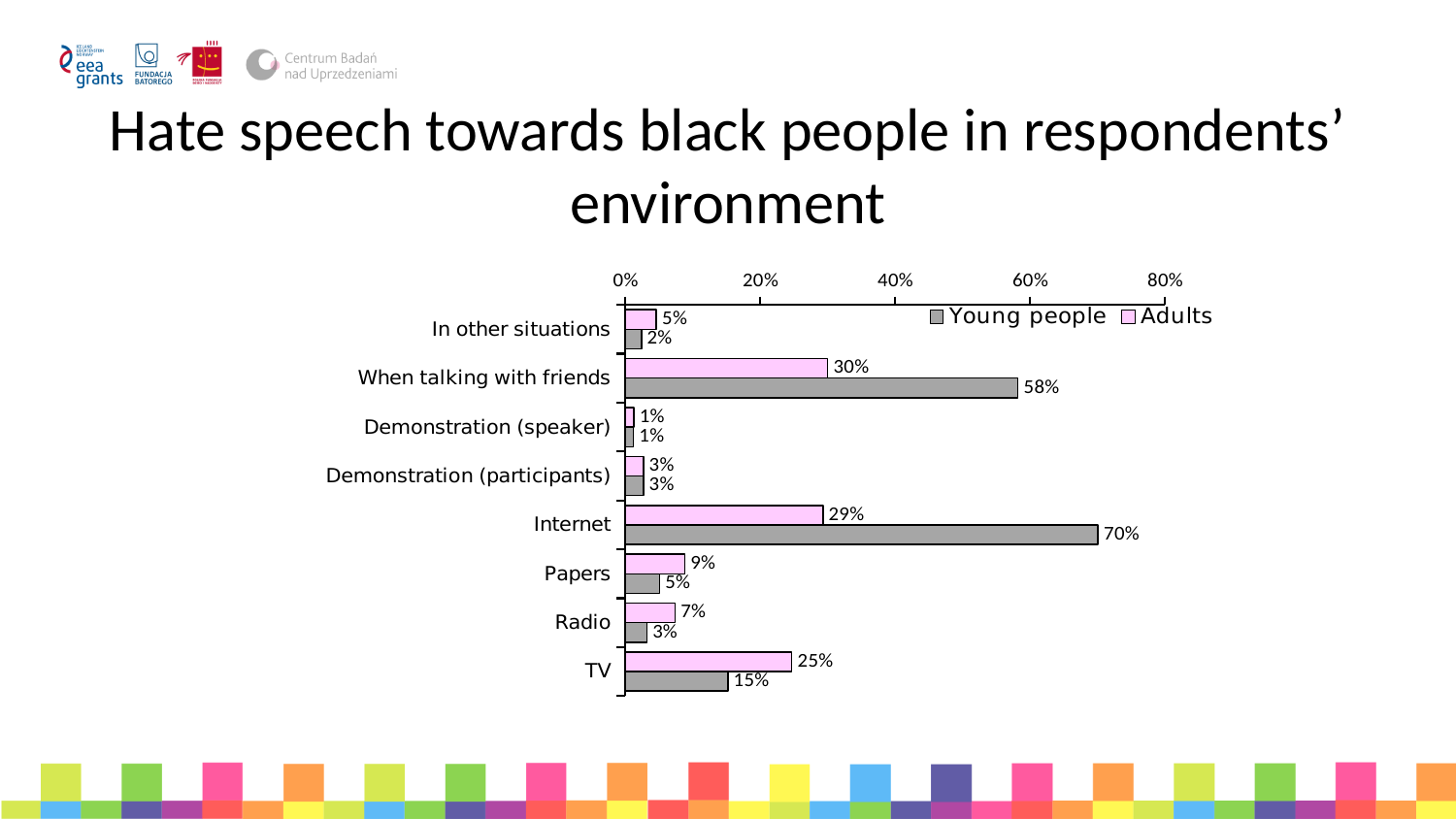

# Hate speech towards black people in respondents’ environment

### Chart:

| Category | Adults | Young people |
|---|---|---|
| In other situations | 0.046 | 0.024 |
| When talking with friends | 0.3 | 0.582 |
| Demonstration (speaker) | 0.013 | 0.012 |
| Demonstration (participants) | 0.027 | 0.027 |
| Internet | 0.293 | 0.701 |
| Papers | 0.088 | 0.051 |
| Radio | 0.074 | 0.032 |
| TV | 0.247 | 0.152 |